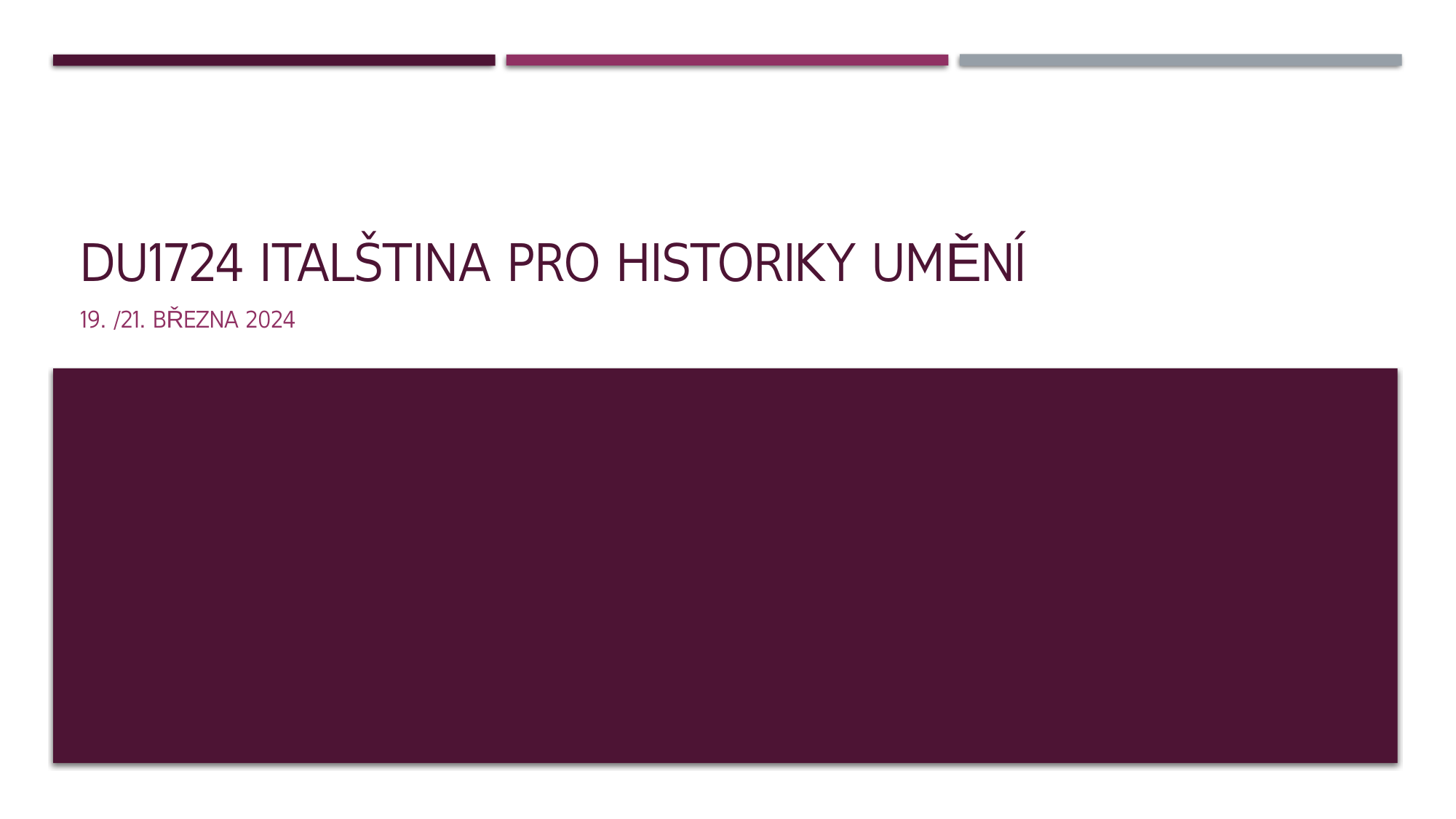

# DU1724 Italština pro historiky umění
19. /21. března 2024